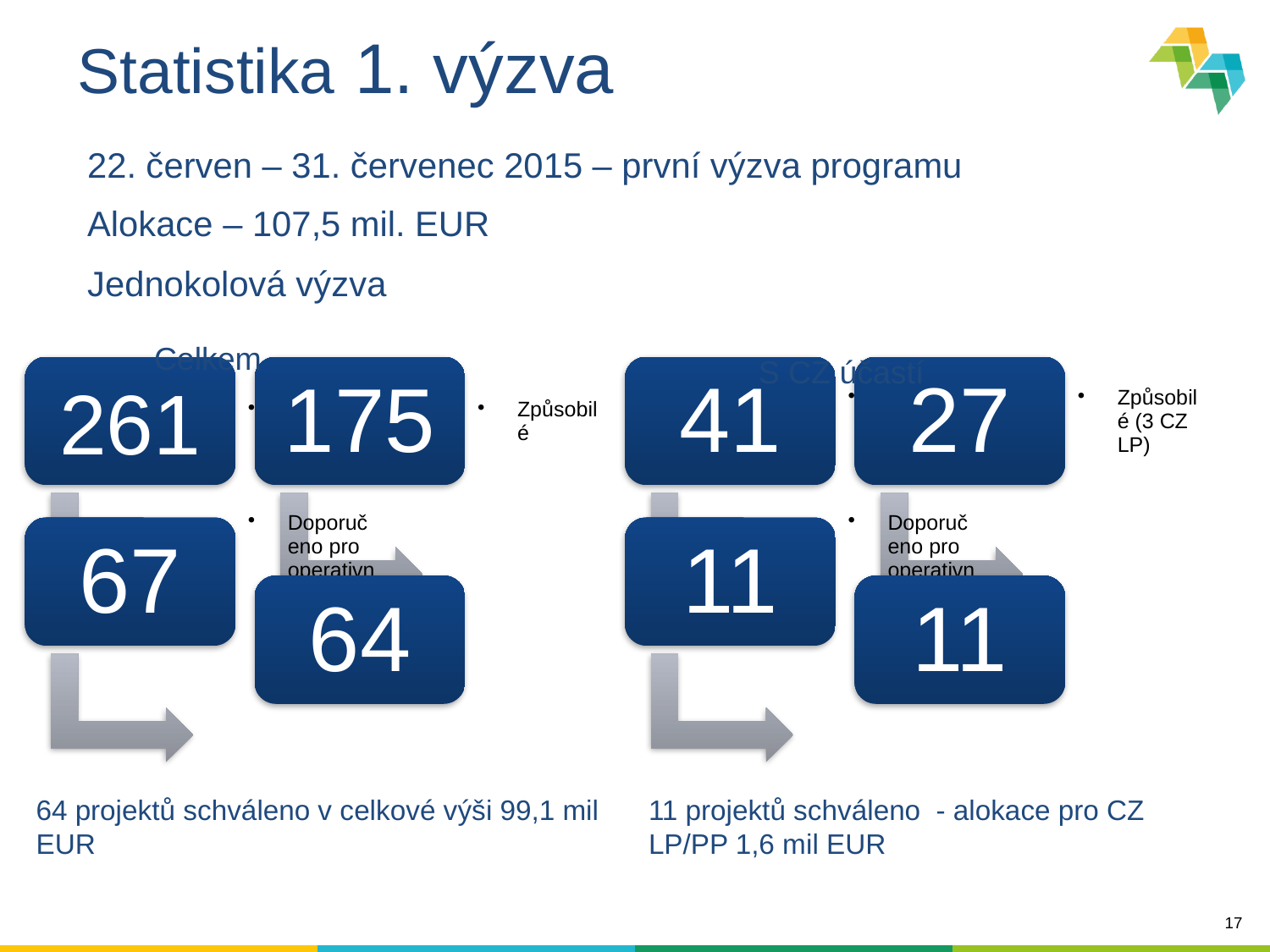

# Statistika 1. výzva
22. červen – 31. červenec 2015 – první výzva programu

Alokace – 107,5 mil. EUR

Jednokolová výzva

Celkem
S CZ účastí
261
Předloženo
67
Doporučeno pro operativní hodnocení
64
Schváleno
175
Způsobilé
41
Předloženo (7 CZ LP)
11
Doporučeno pro operativní hodnocení
11
27
Způsobilé (3 CZ LP)

64 projektů schváleno v celkové výši 99,1 mil EUR
11 projektů schváleno  - alokace pro CZ LP/PP 1,6 mil EUR